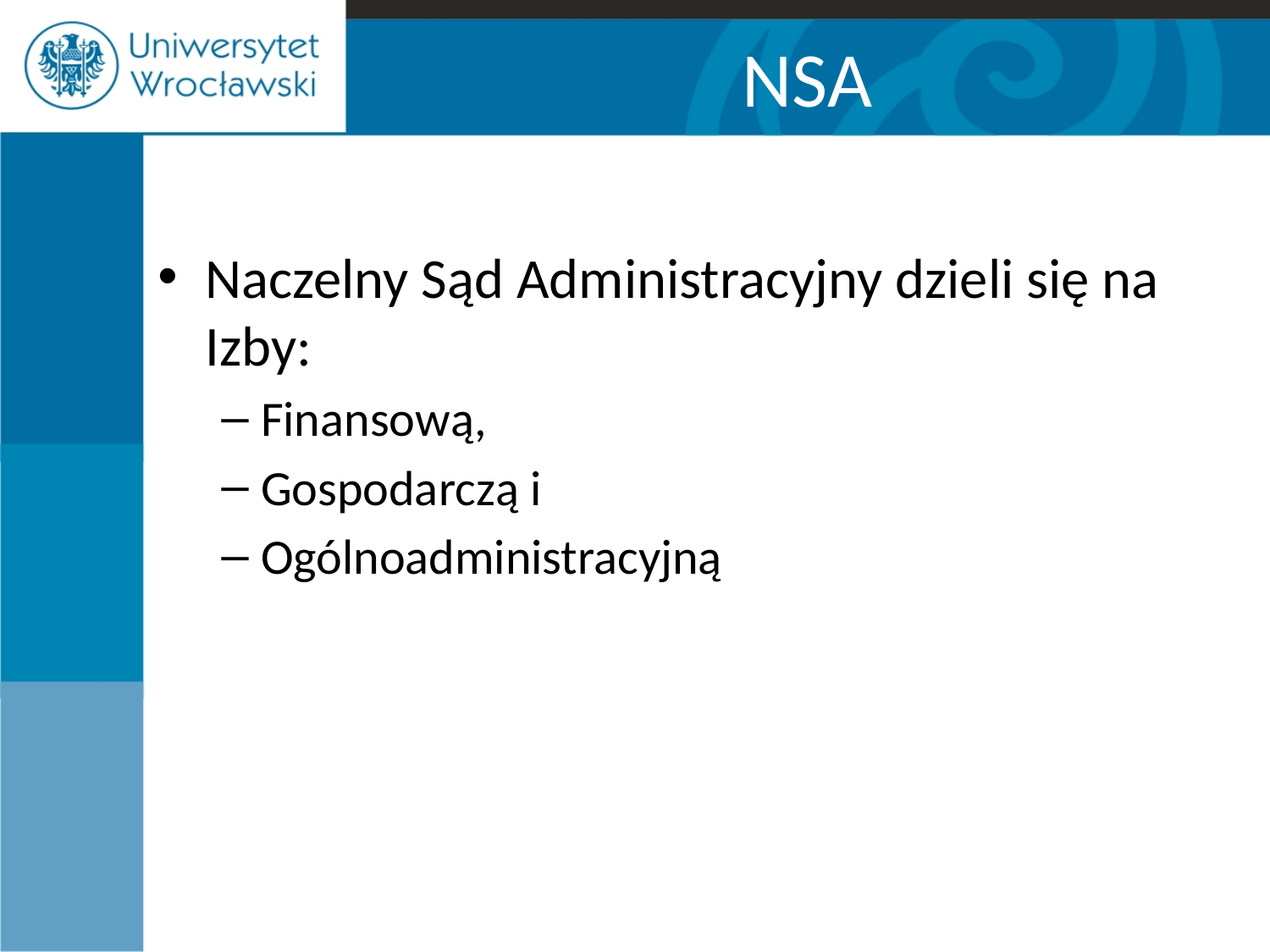

# NSA

Naczelny Sąd Administracyjny dzieli się na Izby:
Finansową,
Gospodarczą i
Ogólnoadministracyjną